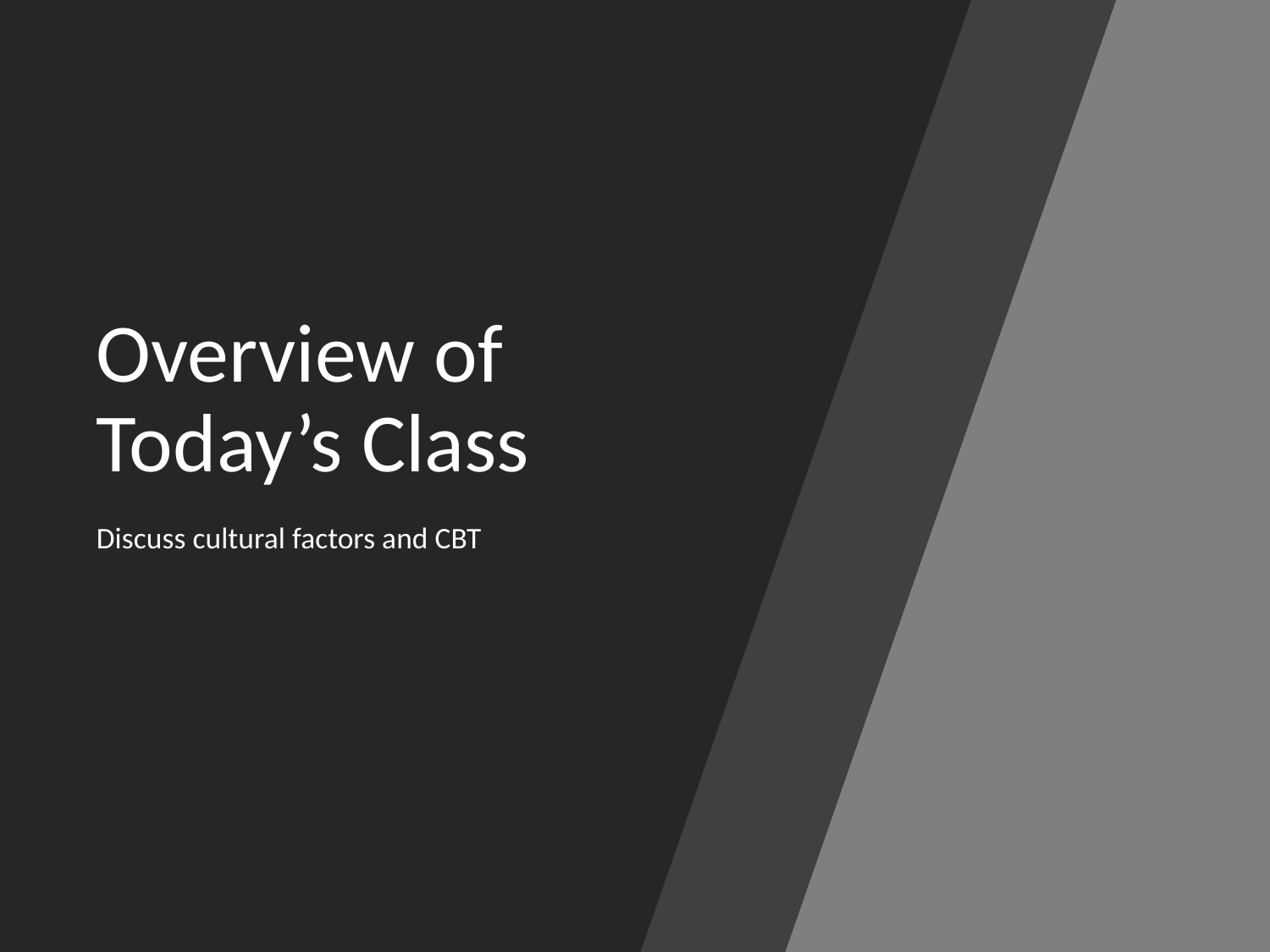

# Overview of Today’s Class
Discuss cultural factors and CBT